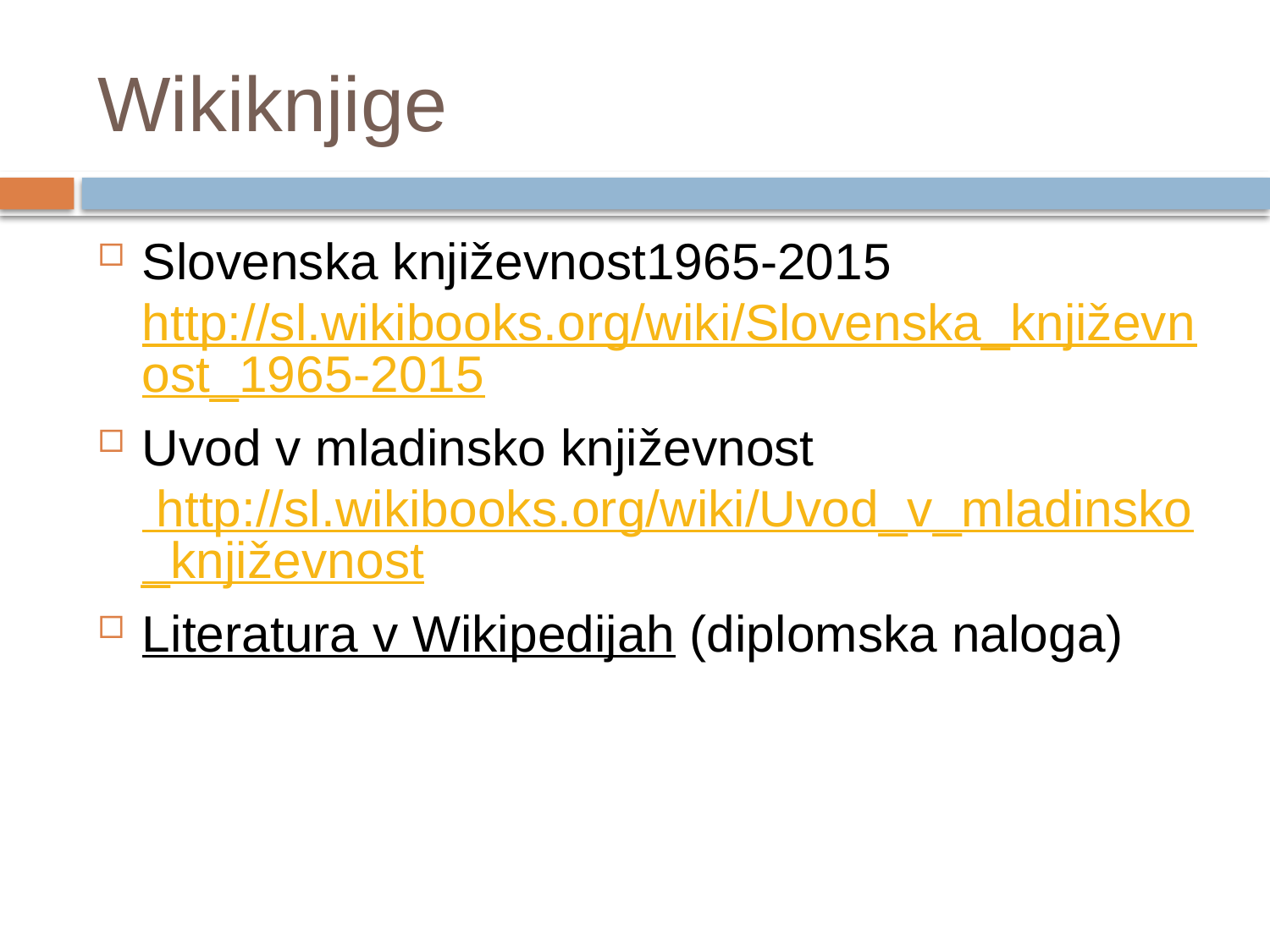

# Wikiknjige
Slovenska književnost1965-2015 http://sl.wikibooks.org/wiki/Slovenska_književnost_1965-2015
Uvod v mladinsko književnost http://sl.wikibooks.org/wiki/Uvod_v_mladinsko_književnost
Literatura v Wikipedijah (diplomska naloga)